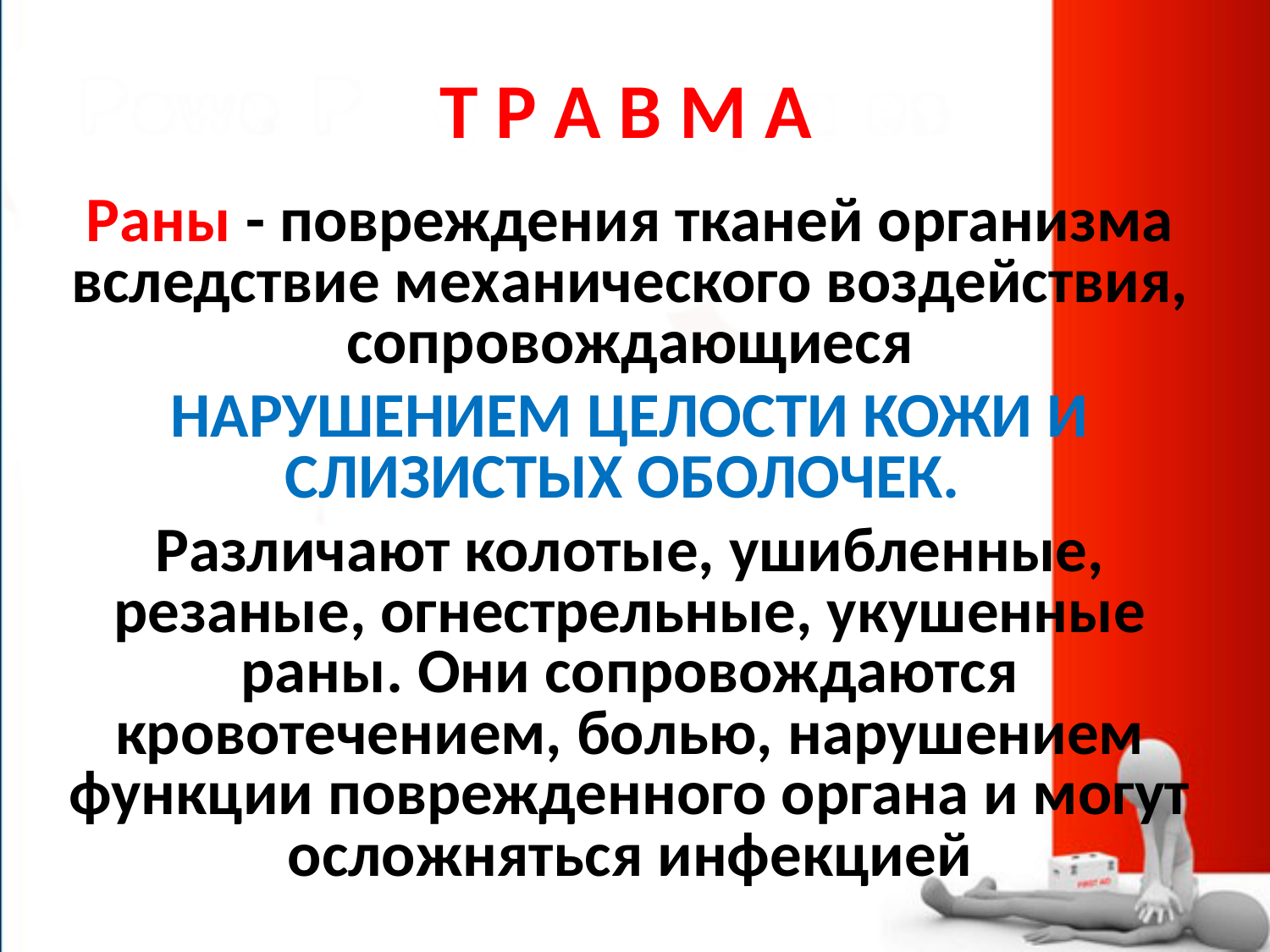

# Т Р А В М А
Раны - повреждения тканей организма вследствие механического воздействия, сопровождающиеся
НАРУШЕНИЕМ ЦЕЛОСТИ КОЖИ И СЛИЗИСТЫХ ОБОЛОЧЕК.
Различают колотые, ушибленные, резаные, огнестрельные, укушенные раны. Они сопровождаются кровотечением, болью, нарушением функции поврежденного органа и могут осложняться инфекцией